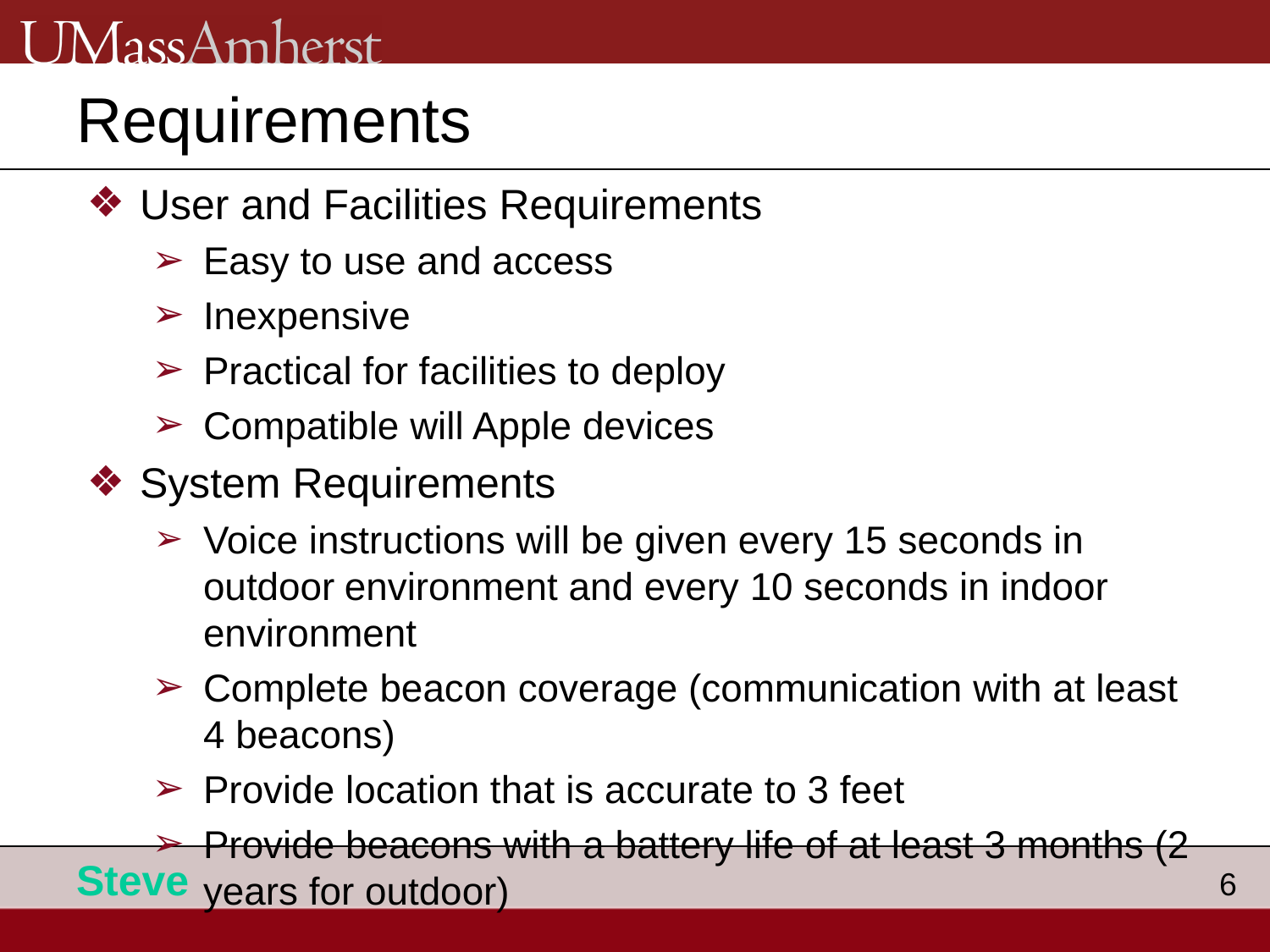

# Requirements
User and Facilities Requirements
Easy to use and access
Inexpensive
Practical for facilities to deploy
Compatible will Apple devices
System Requirements
Voice instructions will be given every 15 seconds in outdoor environment and every 10 seconds in indoor environment
Complete beacon coverage (communication with at least 4 beacons)
Provide location that is accurate to 3 feet
Provide beacons with a battery life of at least 3 months (2 years for outdoor)
Steve
6